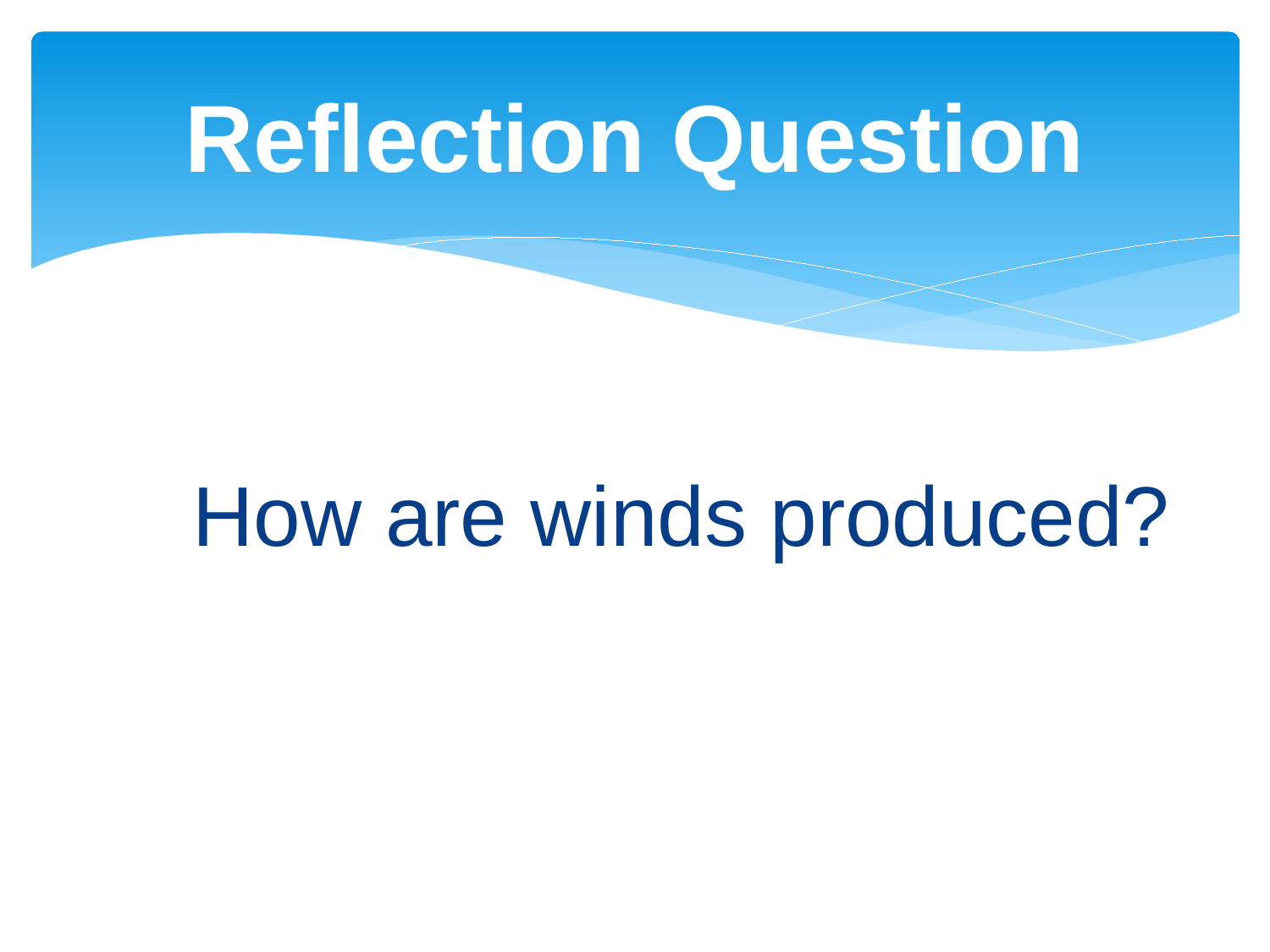

# Reflection Question
How are winds produced?